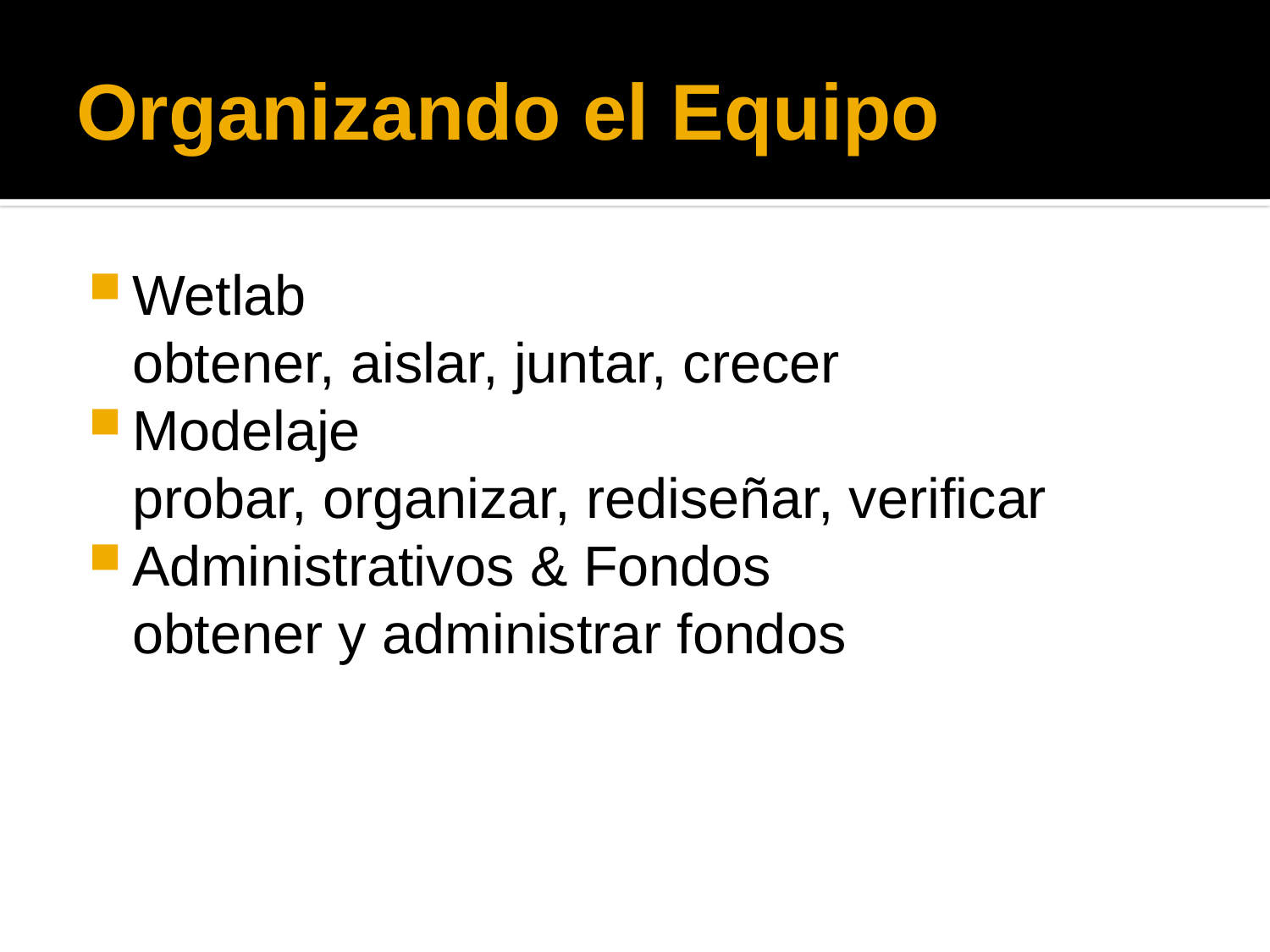

# Organizando el Equipo
Wetlab
obtener, aislar, juntar, crecer
Modelaje
probar, organizar, rediseñar, verificar
Administrativos & Fondos
obtener y administrar fondos